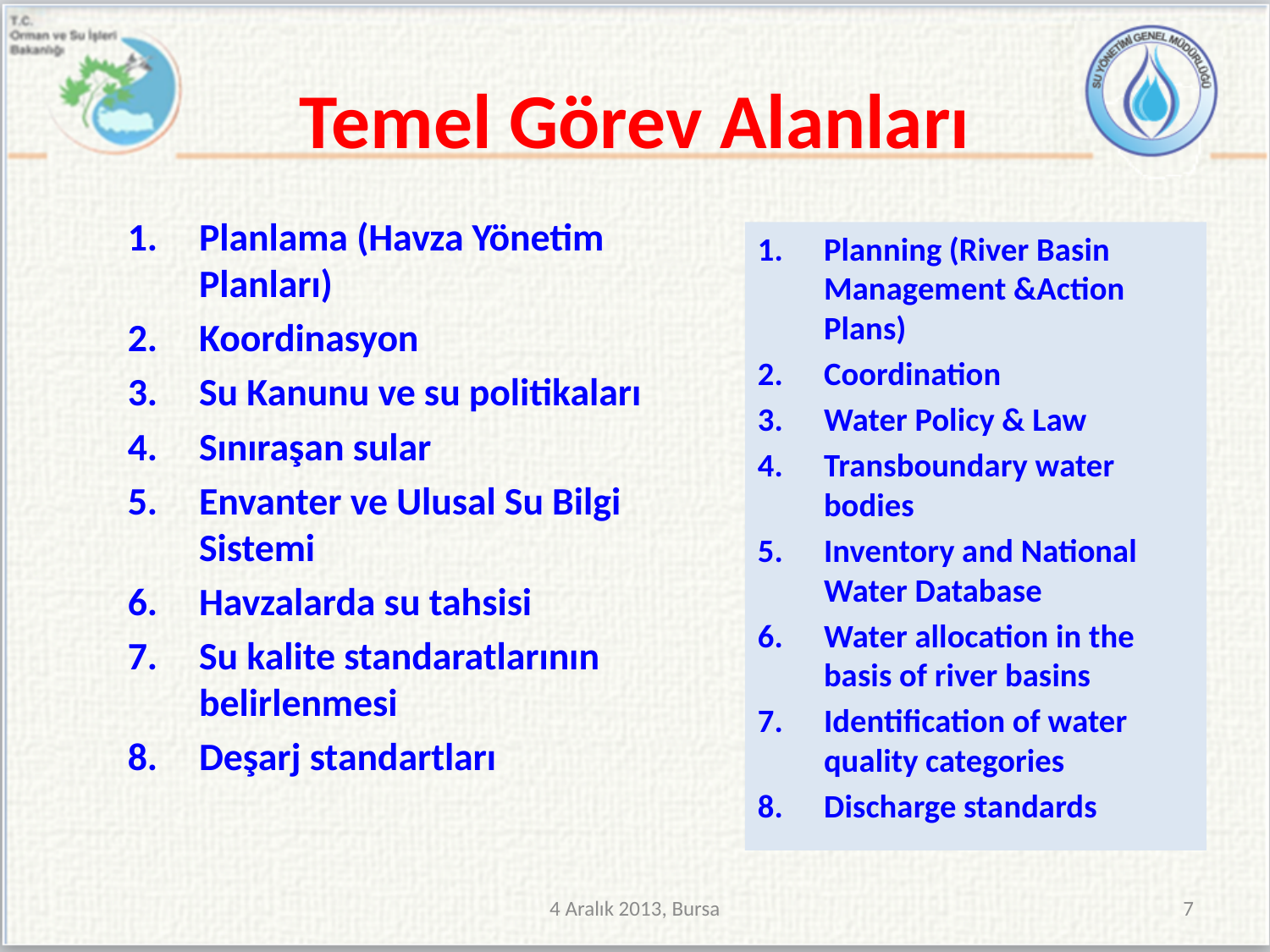

# Temel Görev Alanları
Planlama (Havza Yönetim Planları)
Koordinasyon
Su Kanunu ve su politikaları
Sınıraşan sular
Envanter ve Ulusal Su Bilgi Sistemi
Havzalarda su tahsisi
Su kalite standaratlarının belirlenmesi
Deşarj standartları

Planning (River Basin Management &Action Plans)
Coordination
Water Policy & Law
Transboundary water bodies
Inventory and National Water Database
Water allocation in the basis of river basins
Identification of water quality categories
Discharge standards

4 Aralık 2013, Bursa
7